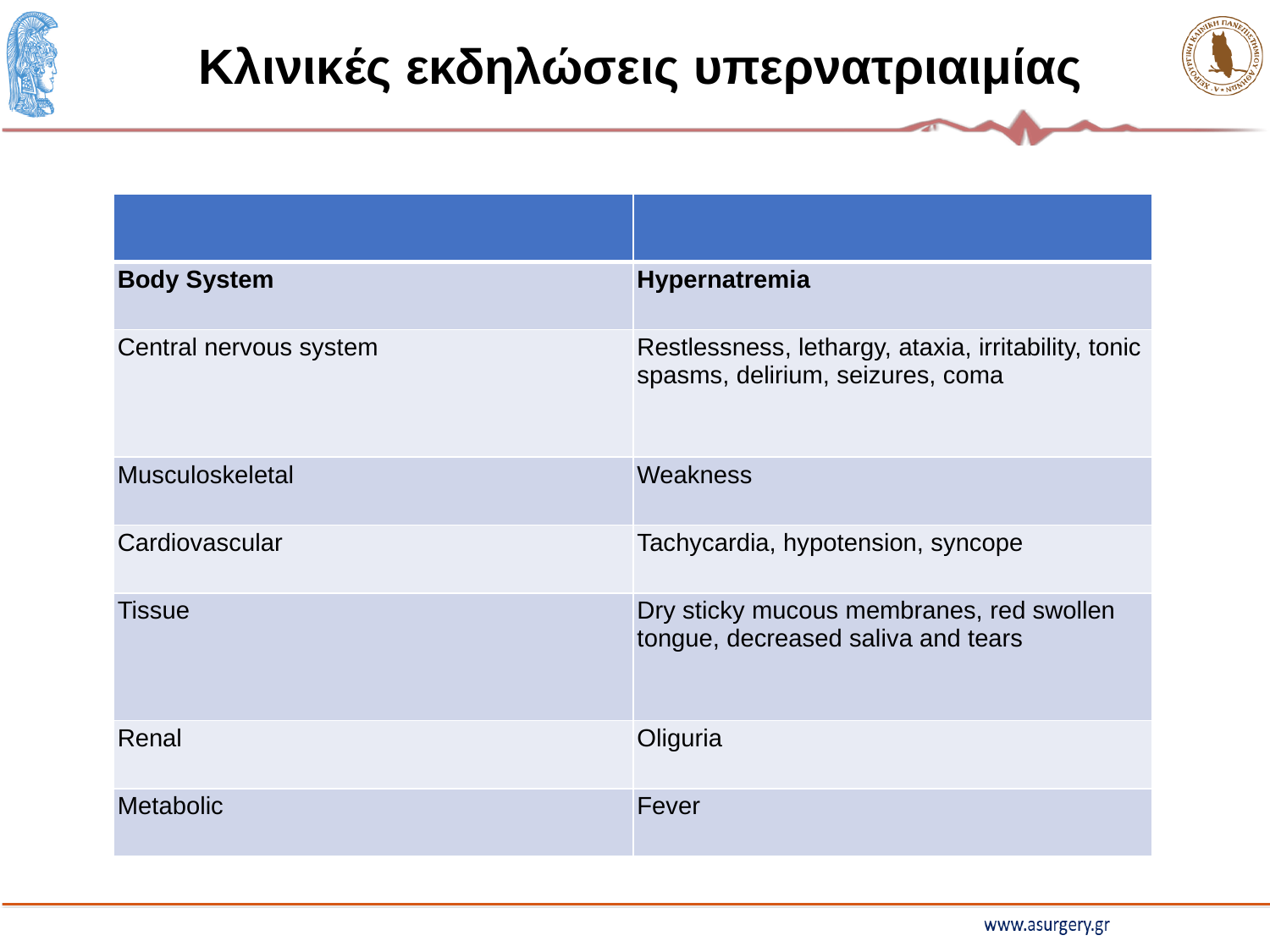

Κλινικές εκδηλώσεις υπερνατριαιμίας
|  |  |
| --- | --- |
| Body System | Hypernatremia |
| Central nervous system | Restlessness, lethargy, ataxia, irritability, tonic spasms, delirium, seizures, coma |
| Musculoskeletal | Weakness |
| Cardiovascular | Tachycardia, hypotension, syncope |
| Tissue | Dry sticky mucous membranes, red swollen tongue, decreased saliva and tears |
| Renal | Oliguria |
| Metabolic | Fever |